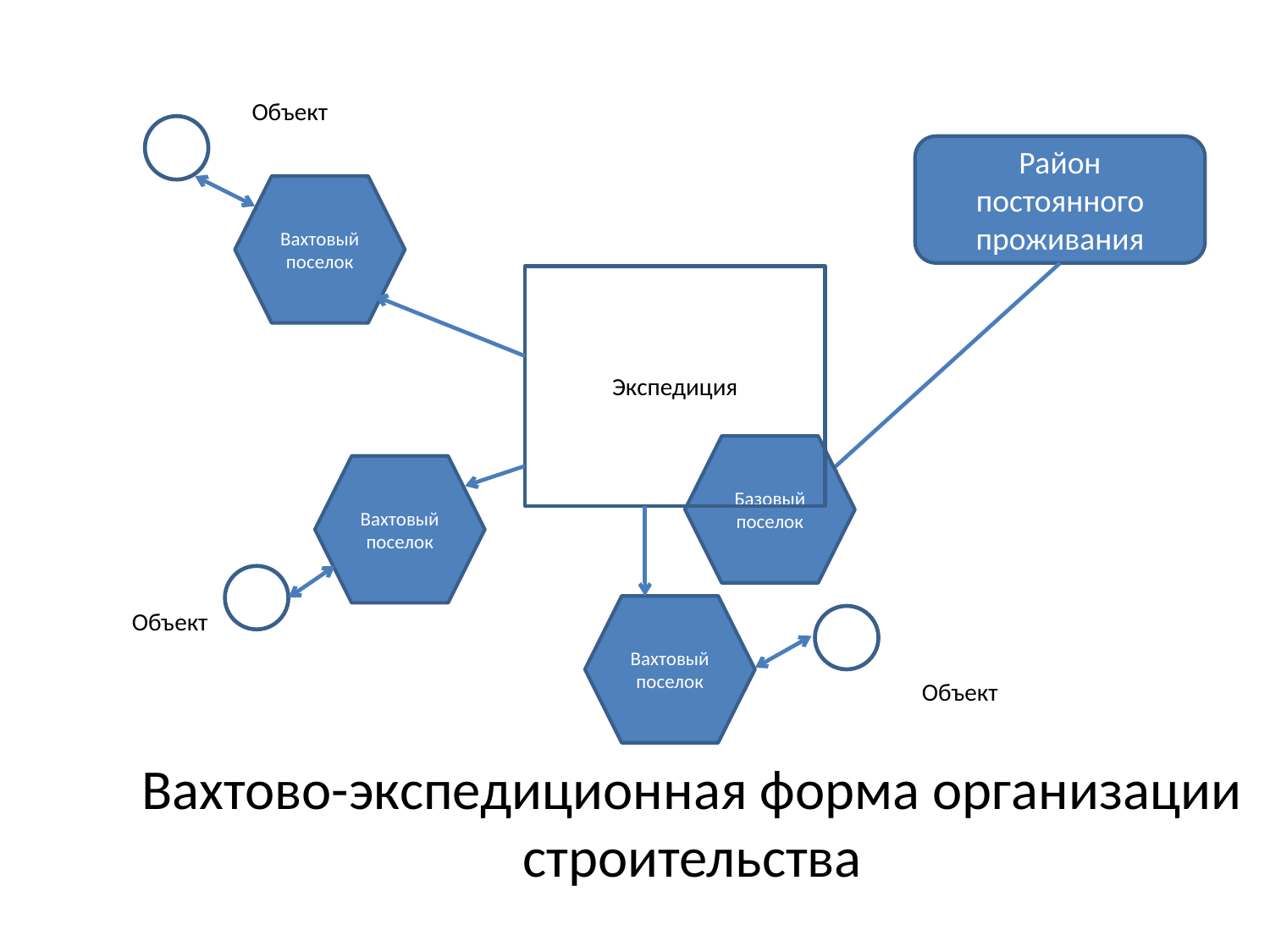

Объект

Район постоянного проживания
Вахтовый поселок
Экспедиция
Базовый поселок
Вахтовый поселок

Вахтовый поселок
Объект

Объект
Вахтово-экспедиционная форма организации строительства